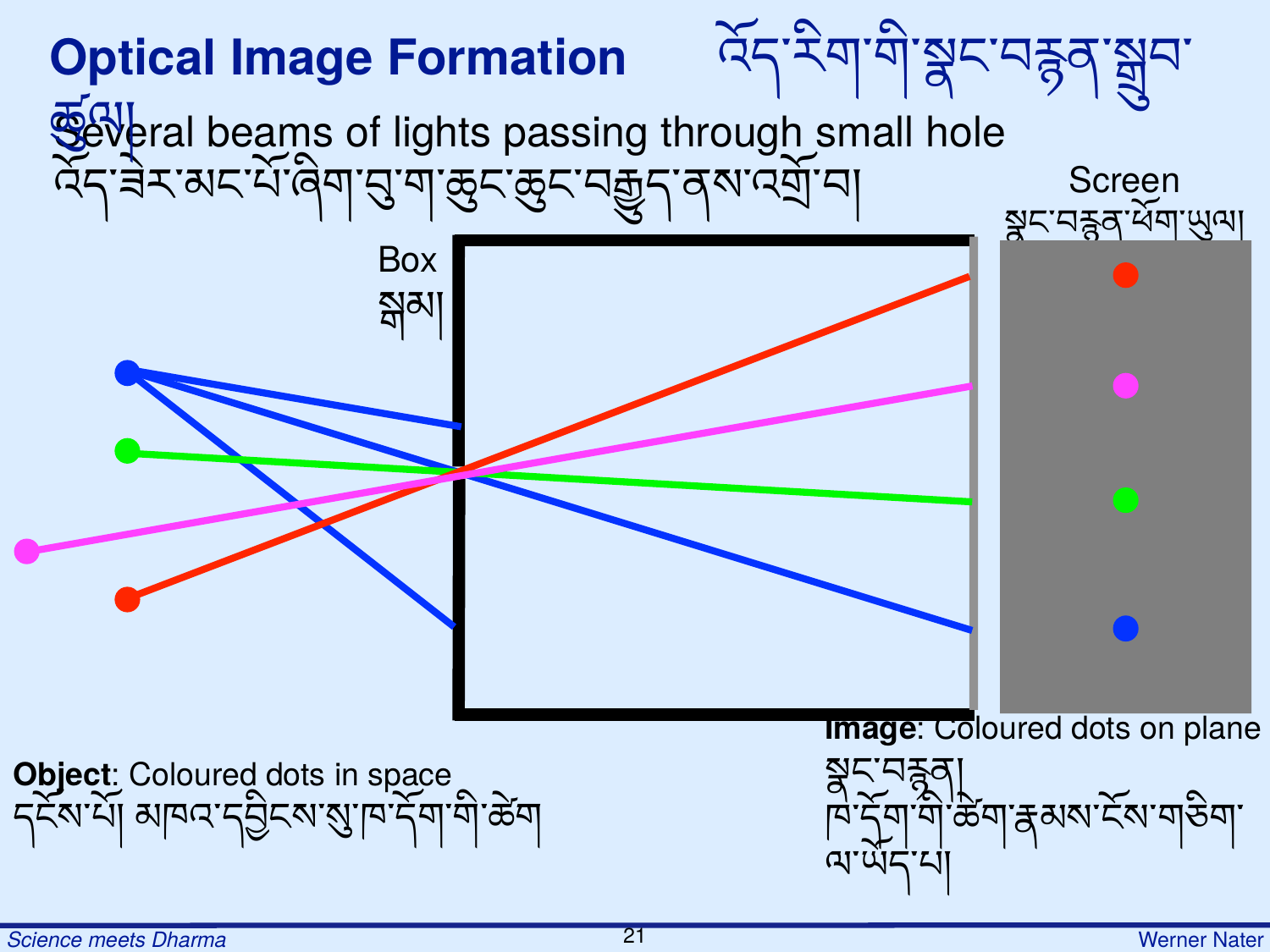

Optical Image Formation      འོད་རིག་གི་སྣང་བརྙན་སྒྲུབ་ཚུལ།
Several beams of lights passing through small hole
འོད་ཟེར་མང་པོ་ཞིག་བུ་ག་ཆུང་ཆུང་བརྒྱུད་ནས་འགྲོ་བ།
Screen
སྣང་བརྙན་ཕོག་ཡུལ།
Box
སྒམ།

Image: Coloured dots on plane
སྣང་བརྙན།
ཁ་དོག་གི་ཚེག་རྣམས་ངོས་གཅིག་ལ་ཡོད་པ།
Object: Coloured dots in space
དངོས་པོ། མཁའ་དབྱིངས་སུ་ཁ་དོག་གི་ཚེག
21